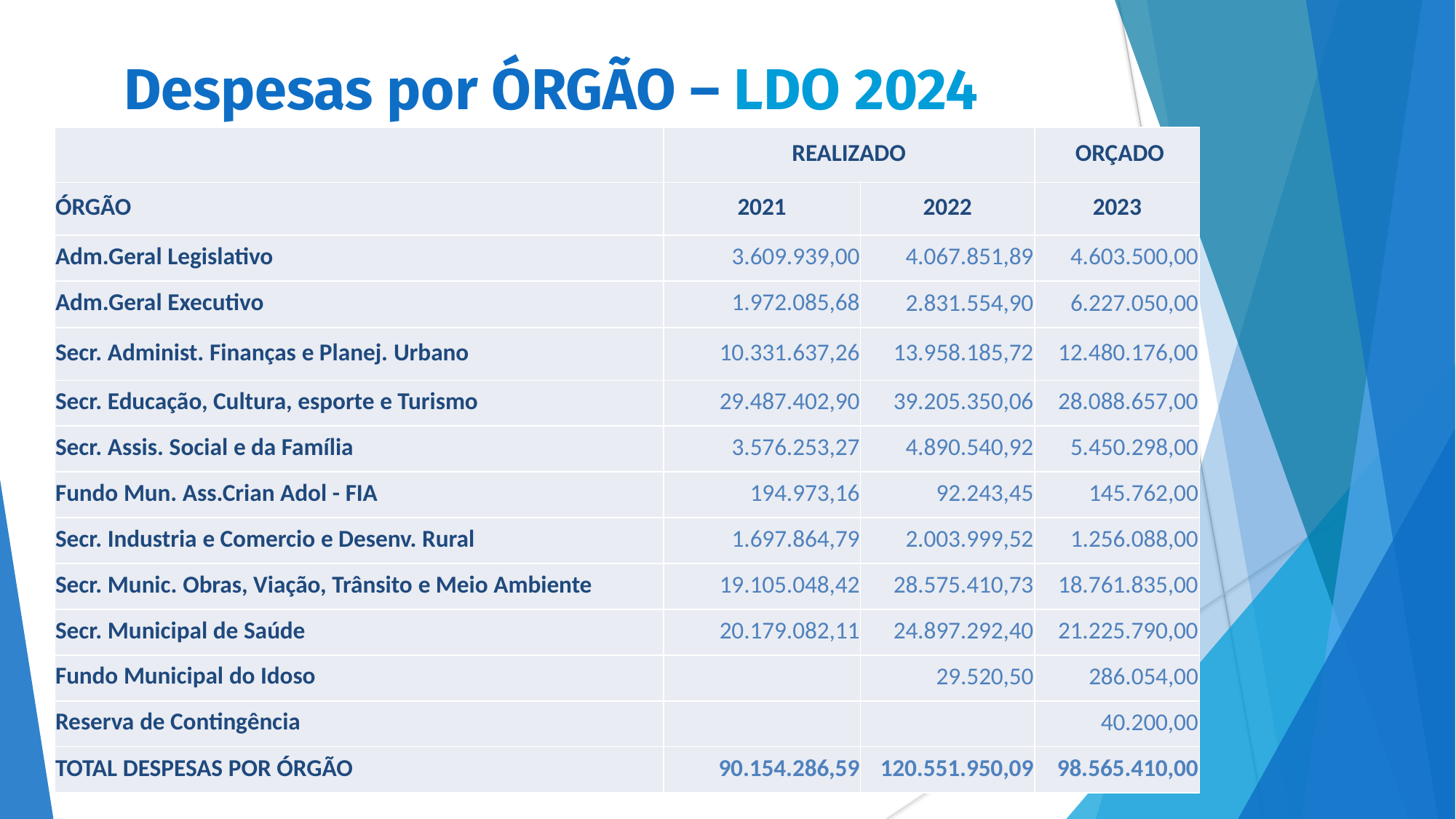

# Despesas por ÓRGÃO – LDO 2024
|  | REALIZADO |  | ORÇADO |
| --- | --- | --- | --- |
| ÓRGÃO | 2021 | 2022 | 2023 |
| Adm.Geral Legislativo | 3.609.939,00 | 4.067.851,89 | 4.603.500,00 |
| Adm.Geral Executivo | 1.972.085,68 | 2.831.554,90 | 6.227.050,00 |
| Secr. Administ. Finanças e Planej. Urbano | 10.331.637,26 | 13.958.185,72 | 12.480.176,00 |
| Secr. Educação, Cultura, esporte e Turismo | 29.487.402,90 | 39.205.350,06 | 28.088.657,00 |
| Secr. Assis. Social e da Família | 3.576.253,27 | 4.890.540,92 | 5.450.298,00 |
| Fundo Mun. Ass.Crian Adol - FIA | 194.973,16 | 92.243,45 | 145.762,00 |
| Secr. Industria e Comercio e Desenv. Rural | 1.697.864,79 | 2.003.999,52 | 1.256.088,00 |
| Secr. Munic. Obras, Viação, Trânsito e Meio Ambiente | 19.105.048,42 | 28.575.410,73 | 18.761.835,00 |
| Secr. Municipal de Saúde | 20.179.082,11 | 24.897.292,40 | 21.225.790,00 |
| Fundo Municipal do Idoso |  | 29.520,50 | 286.054,00 |
| Reserva de Contingência |  |  | 40.200,00 |
| TOTAL DESPESAS POR ÓRGÃO | 90.154.286,59 | 120.551.950,09 | 98.565.410,00 |